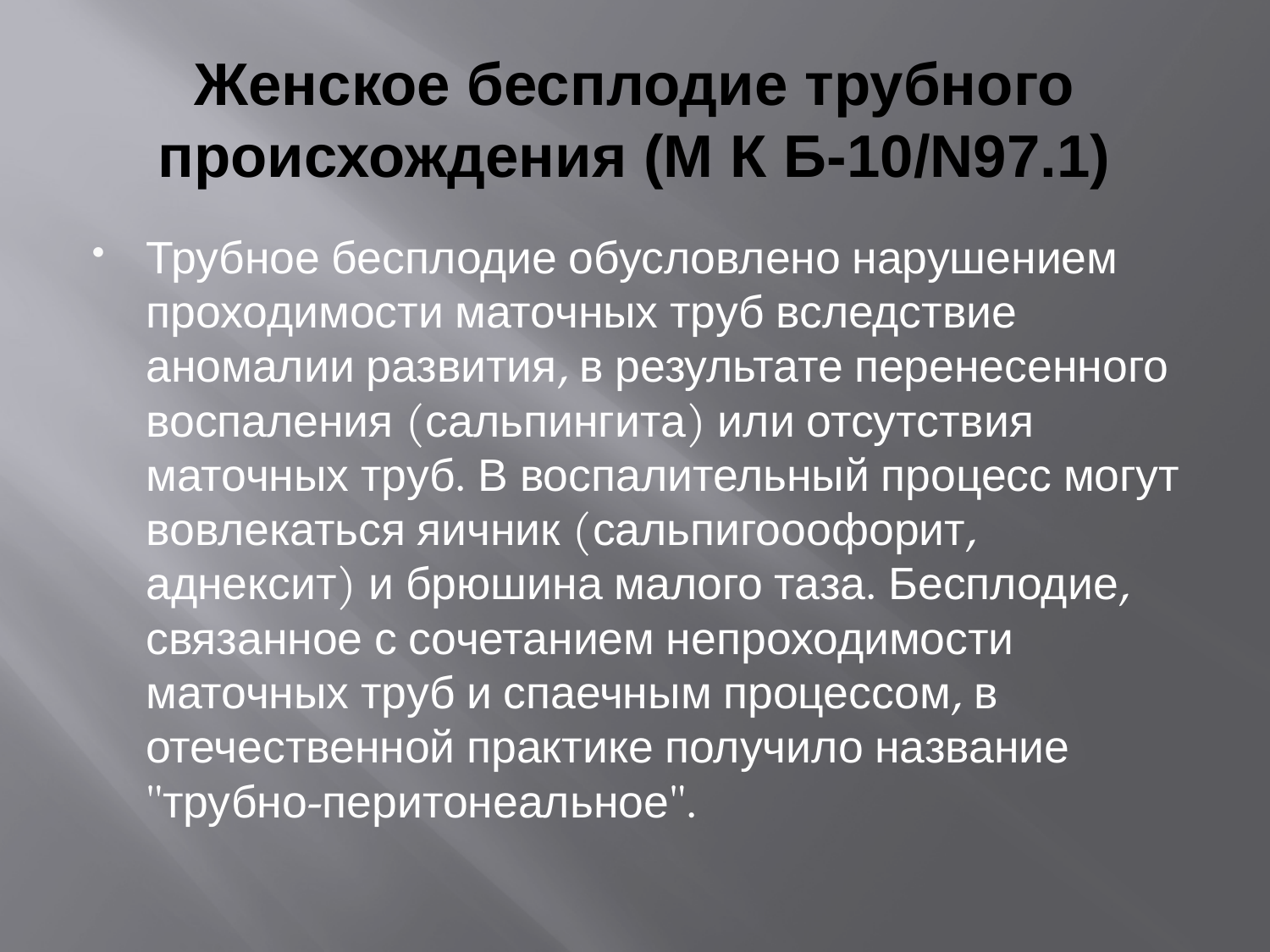

# Женское бесплодие трубного происхождения (М К Б-10/N97.1)
Трубное бесплодие обусловлено нарушением проходимости маточных труб вследствие аномалии развития, в результате перенесенного воспаления (сальпингита) или отсутствия маточных труб. В воспалительный процесс могут вовлекаться яичник (сальпигооофорит, аднексит) и брюшина малого таза. Бесплодие, связанное с сочетанием непроходимости маточных труб и спаечным процессом, в отечественной практике получило название "трубно-перитонеальное".